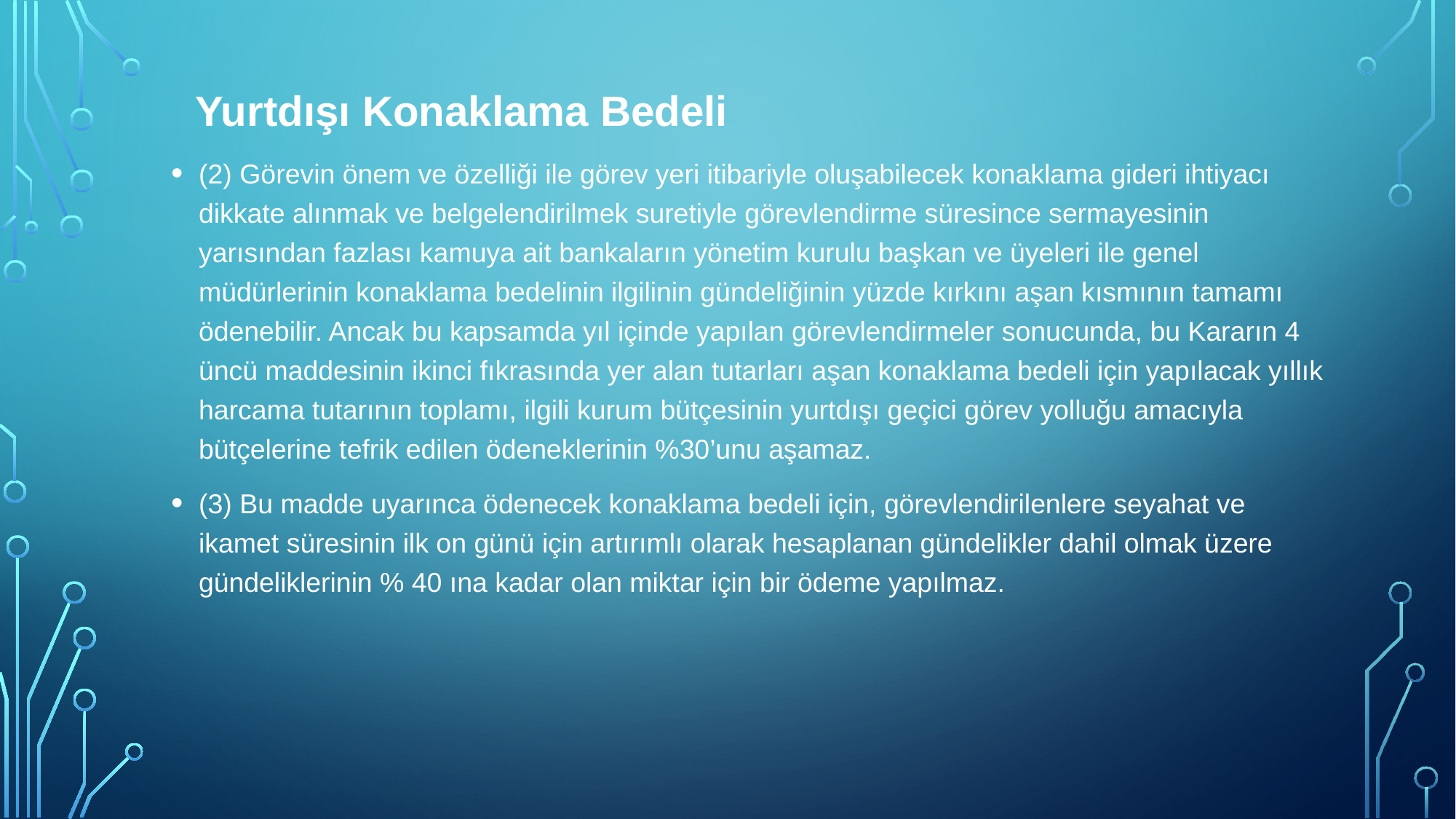

Yurtdışı Konaklama Bedeli
(2) Görevin önem ve özelliği ile görev yeri itibariyle oluşabilecek konaklama gideri ihtiyacı dikkate alınmak ve belgelendirilmek suretiyle görevlendirme süresince sermayesinin yarısından fazlası kamuya ait bankaların yönetim kurulu başkan ve üyeleri ile genel müdürlerinin konaklama bedelinin ilgilinin gündeliğinin yüzde kırkını aşan kısmının tamamı ödenebilir. Ancak bu kapsamda yıl içinde yapılan görevlendirmeler sonucunda, bu Kararın 4 üncü maddesinin ikinci fıkrasında yer alan tutarları aşan konaklama bedeli için yapılacak yıllık harcama tutarının toplamı, ilgili kurum bütçesinin yurtdışı geçici görev yolluğu amacıyla bütçelerine tefrik edilen ödeneklerinin %30’unu aşamaz.
(3) Bu madde uyarınca ödenecek konaklama bedeli için, görevlendirilenlere seyahat ve ikamet süresinin ilk on günü için artırımlı olarak hesaplanan gündelikler dahil olmak üzere gündeliklerinin % 40 ına kadar olan miktar için bir ödeme yapılmaz.